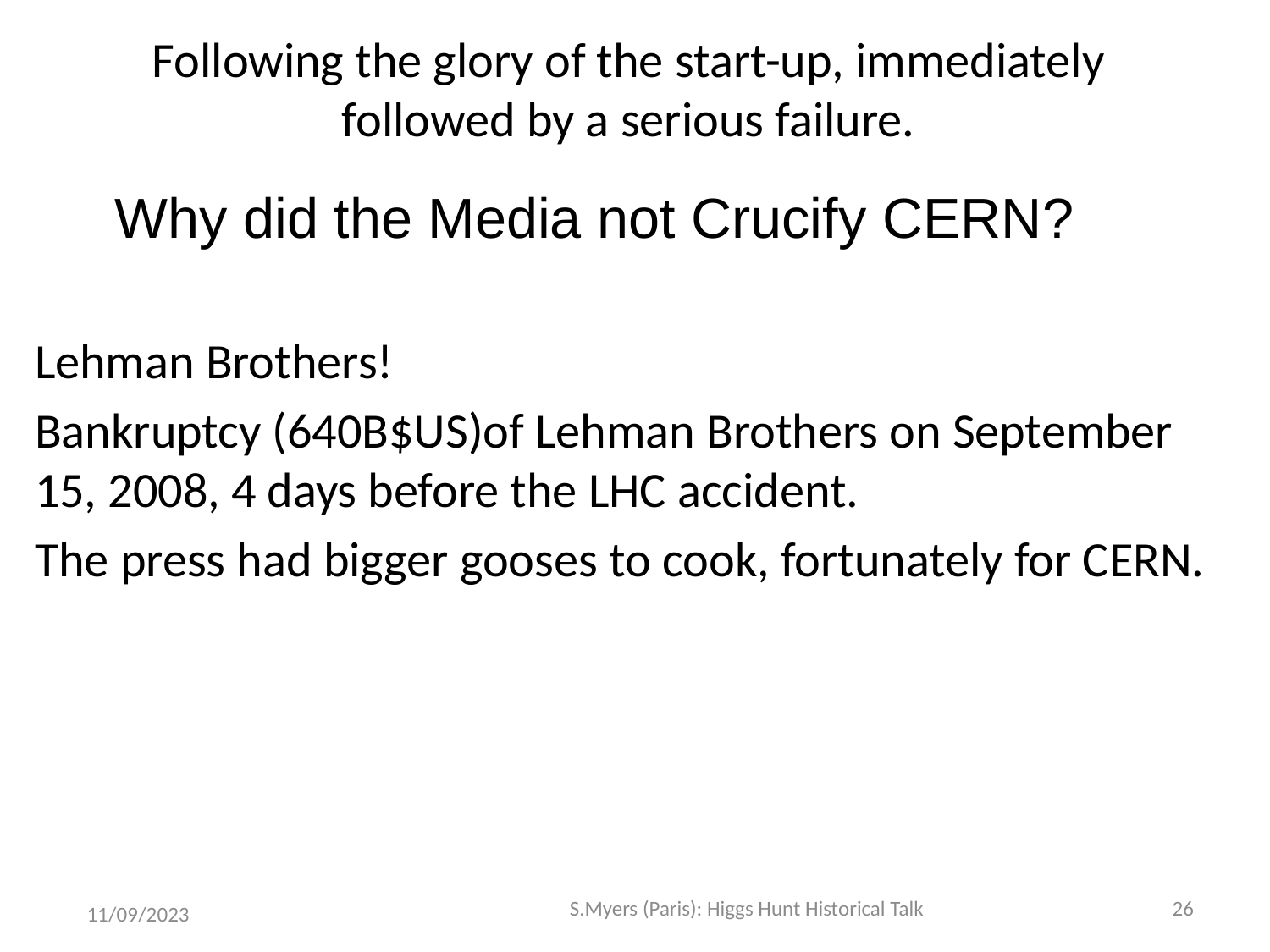

# Following the glory of the start-up, immediately followed by a serious failure.
Why did the Media not Crucify CERN?
Lehman Brothers!
Bankruptcy (640B$US)of Lehman Brothers on September 15, 2008, 4 days before the LHC accident.
The press had bigger gooses to cook, fortunately for CERN.
S.Myers (Paris): Higgs Hunt Historical Talk
26
11/09/2023